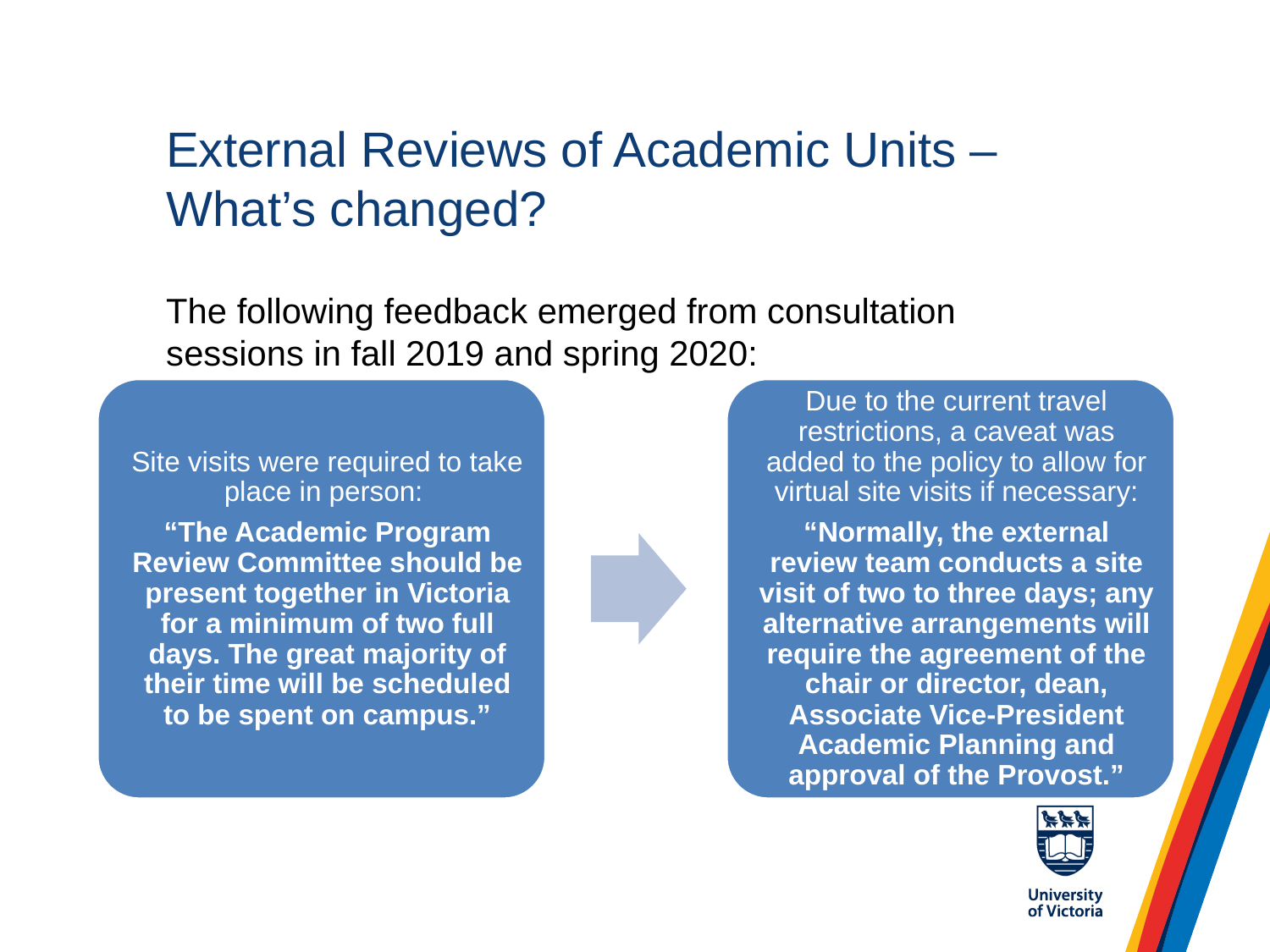

# External Reviews of Academic Units – What’s changed?
The following feedback emerged from consultation sessions in fall 2019 and spring 2020:

Site visits were required to take place in person:
“The Academic Program Review Committee should be present together in Victoria for a minimum of two full days. The great majority of their time will be scheduled to be spent on campus.”

Due to the current travel restrictions, a caveat was added to the policy to allow for virtual site visits if necessary:
“Normally, the external review team conducts a site visit of two to three days; any alternative arrangements will require the agreement of the chair or director, dean, Associate Vice-President Academic Planning and approval of the Provost.”